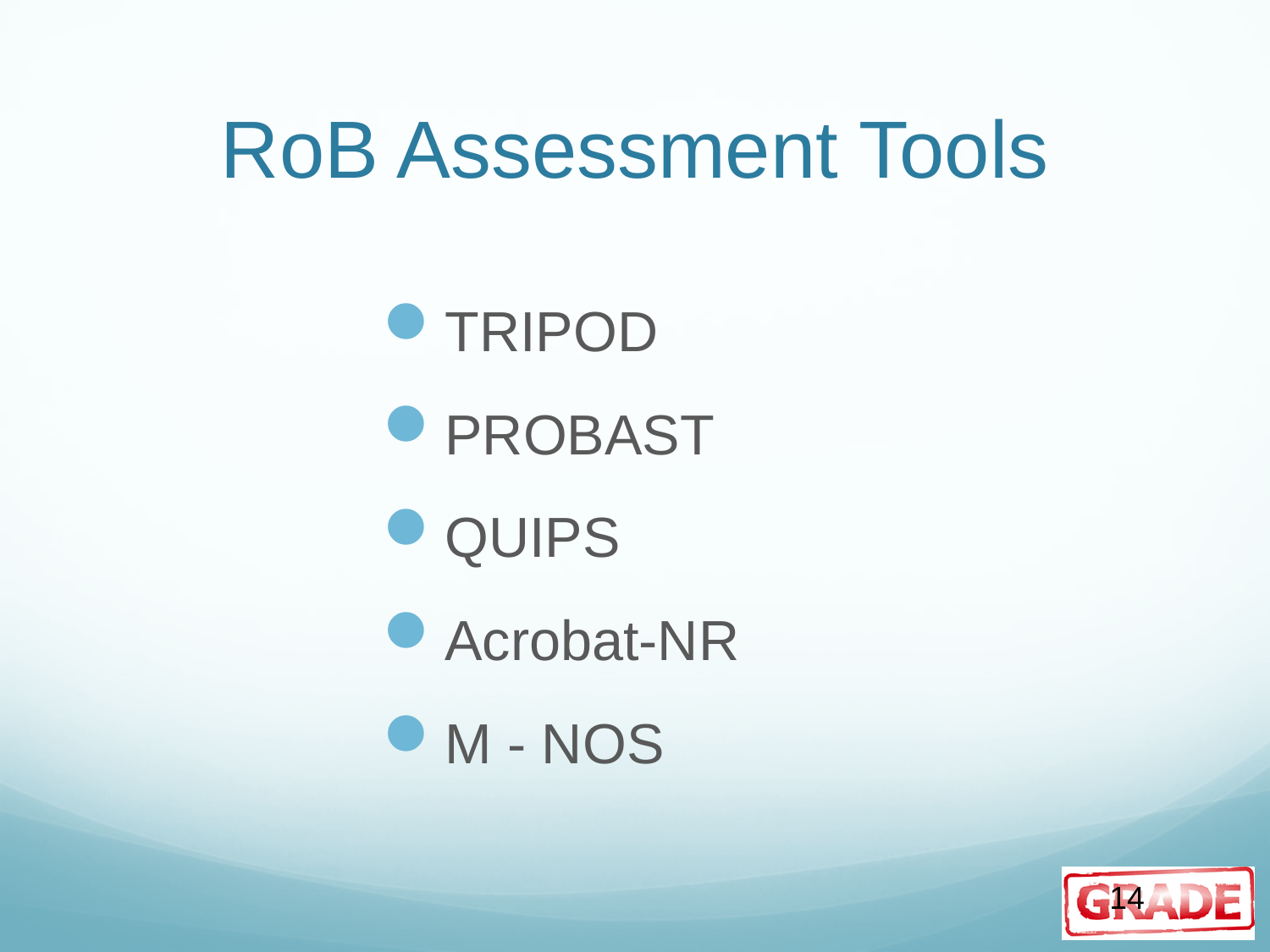

# RoB Assessment Tools
TRIPOD
PROBAST
QUIPS
Acrobat-NR
M - NOS
14